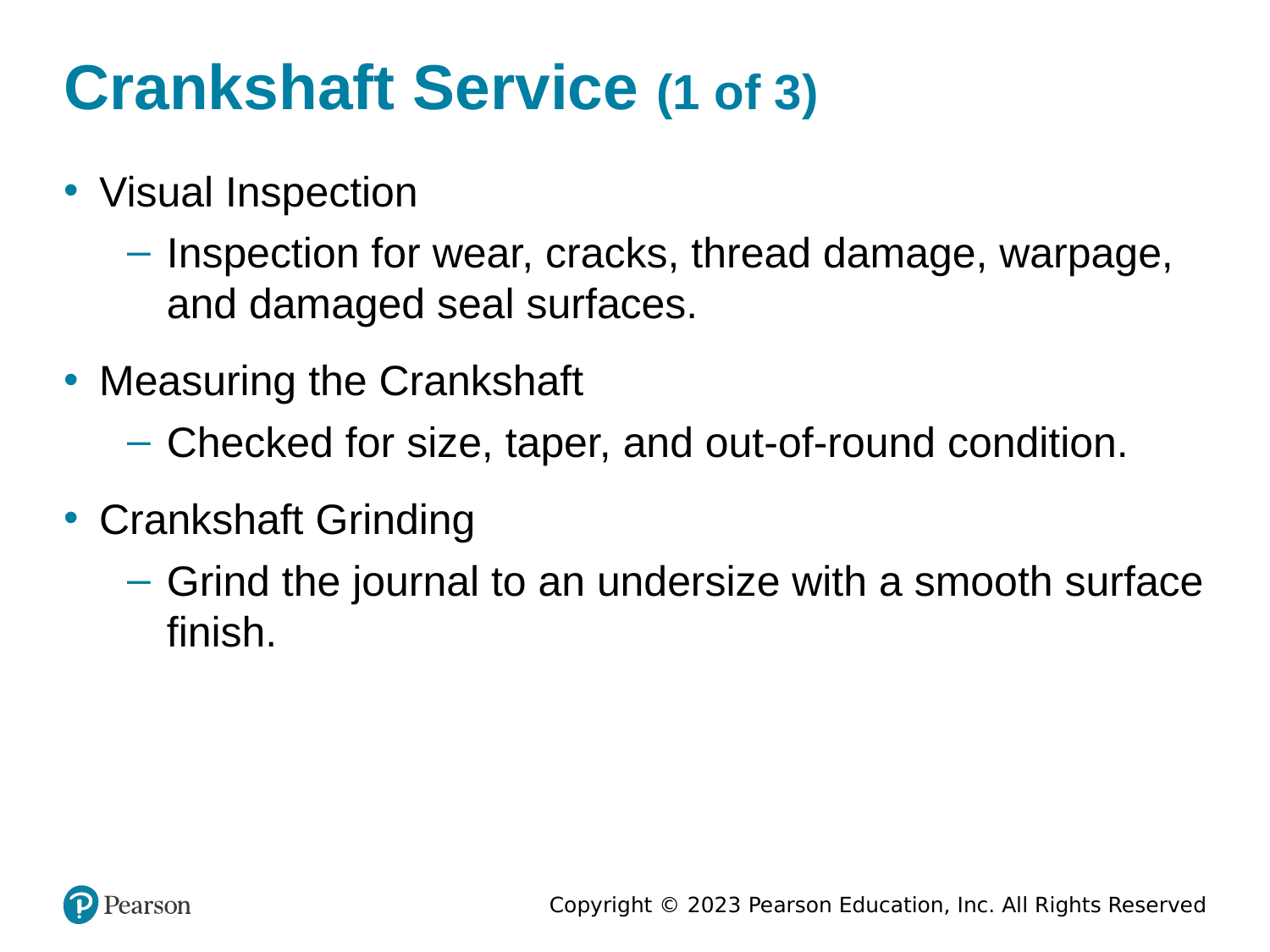

# Crankshaft Service (1 of 3)
Visual Inspection
Inspection for wear, cracks, thread damage, warpage, and damaged seal surfaces.
Measuring the Crankshaft
Checked for size, taper, and out-of-round condition.
Crankshaft Grinding
Grind the journal to an undersize with a smooth surface finish.